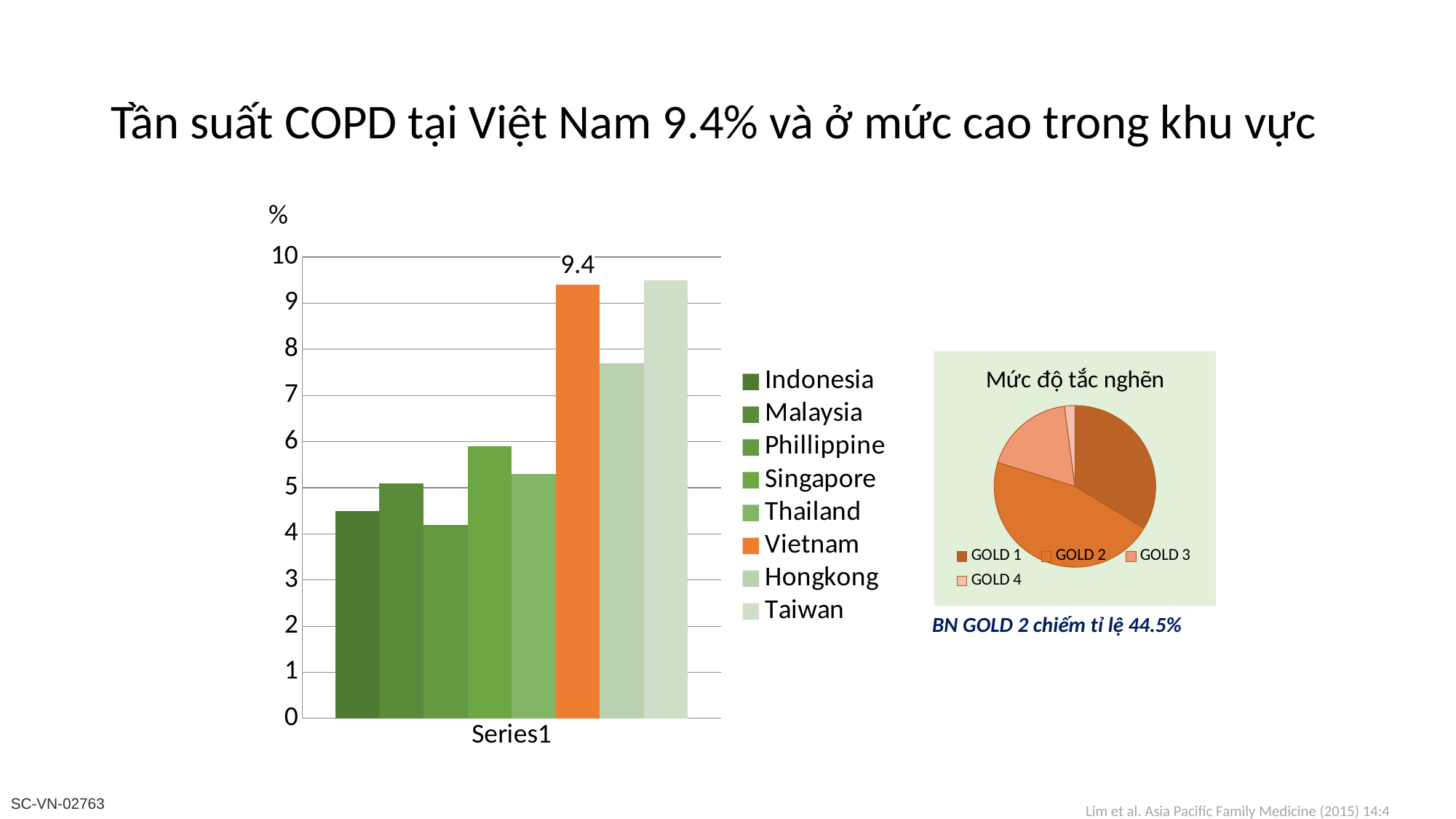

# Tần suất COPD tại Việt Nam 9.4% và ở mức cao trong khu vực
%

### Chart

| Category | Indonesia | Malaysia | Phillippine | Singapore | Thailand | Vietnam | Hongkong | Taiwan |
|---|---|---|---|---|---|---|---|---|
|  | 4.5 | 5.1 | 4.2 | 5.9 | 5.3 | 9.4 | 7.7 | 9.5 |

### Chart: Mức độ tắc nghẽn

| Category | Độ nặng |
|---|---|
| GOLD 1 | 32.5 |
| GOLD 2 | 44.5 |
| GOLD 3 | 17.5 |
| GOLD 4 | 2.0 |
BN GOLD 2 chiếm tỉ lệ 44.5%
44.5%
Lim et al. Asia Pacific Family Medicine (2015) 14:4